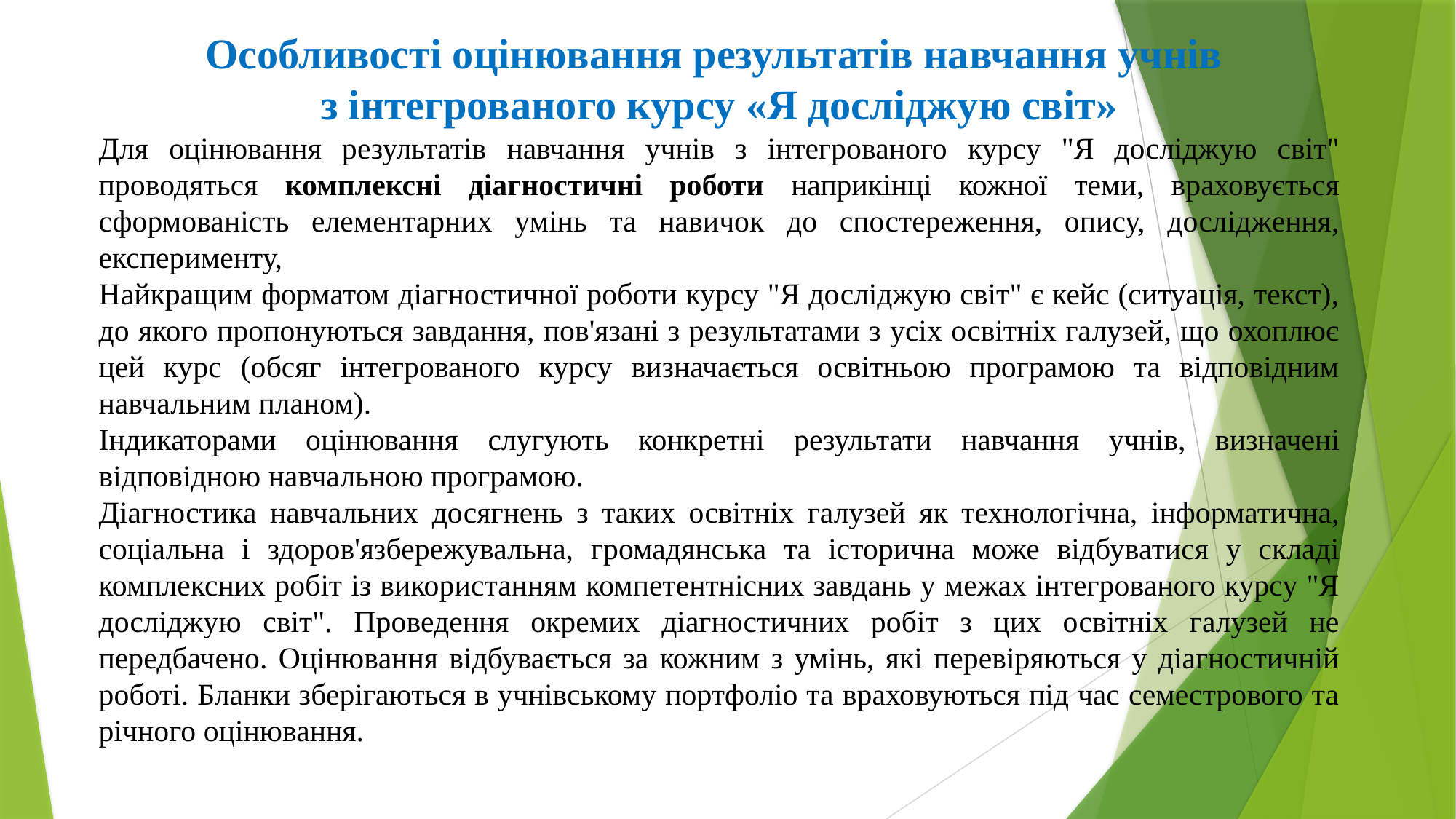

Особливості оцінювання результатів навчання учнів
з інтегрованого курсу «Я досліджую світ»
Для оцінювання результатів навчання учнів з інтегрованого курсу "Я досліджую світ" проводяться комплексні діагностичні роботи наприкінці кожної теми, враховується сформованість елементарних умінь та навичок до спостереження, опису, дослідження, експерименту,
Найкращим форматом діагностичної роботи курсу "Я досліджую світ" є кейс (ситуація, текст), до якого пропонуються завдання, пов'язані з результатами з усіх освітніх галузей, що охоплює цей курс (обсяг інтегрованого курсу визначається освітньою програмою та відповідним навчальним планом).
Індикаторами оцінювання слугують конкретні результати навчання учнів, визначені відповідною навчальною програмою.
Діагностика навчальних досягнень з таких освітніх галузей як технологічна, інформатична, соціальна і здоров'язбережувальна, громадянська та історична може відбуватися у складі комплексних робіт із використанням компетентнісних завдань у межах інтегрованого курсу "Я досліджую світ". Проведення окремих діагностичних робіт з цих освітніх галузей не передбачено. Оцінювання відбувається за кожним з умінь, які перевіряються у діагностичній роботі. Бланки зберігаються в учнівському портфоліо та враховуються під час семестрового та річного оцінювання.